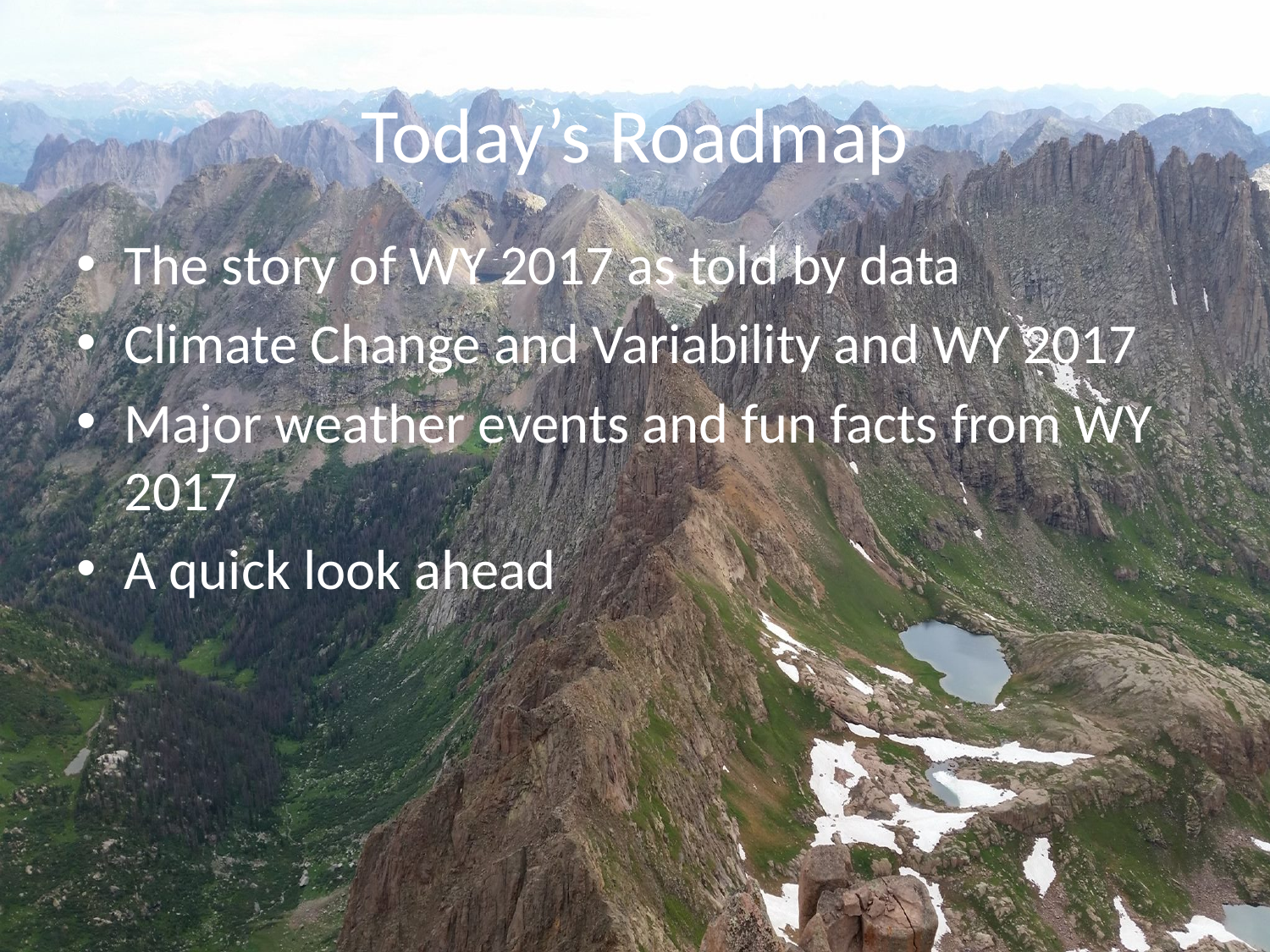

# Today’s Roadmap
The story of WY 2017 as told by data
Climate Change and Variability and WY 2017
Major weather events and fun facts from WY 2017
A quick look ahead